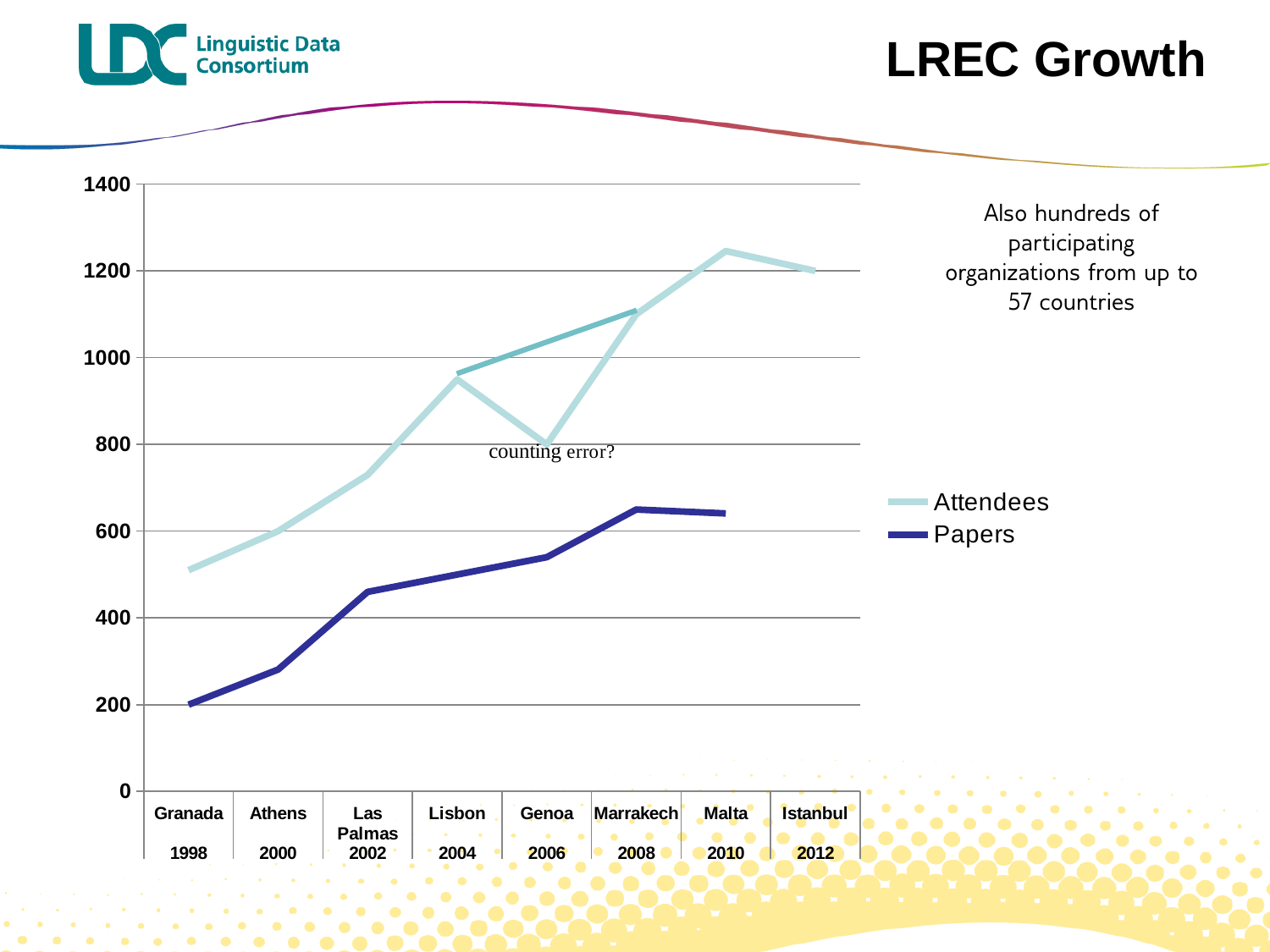

# LREC Growth

### Chart

| Category | Attendees | Papers |
|---|---|---|
| Granada | 510.0 | 200.0 |
| Athens | 600.0 | 281.0 |
| Las Palmas | 730.0 | 460.0 |
| Lisbon | 950.0 | 500.0 |
| Genoa | 800.0 | 540.0 |
| Marrakech | 1100.0 | 650.0 |
| Malta | 1246.0 | 641.0 |
| Istanbul | 1200.0 | None |
Also hundreds of participating organizations from up to 57 countries